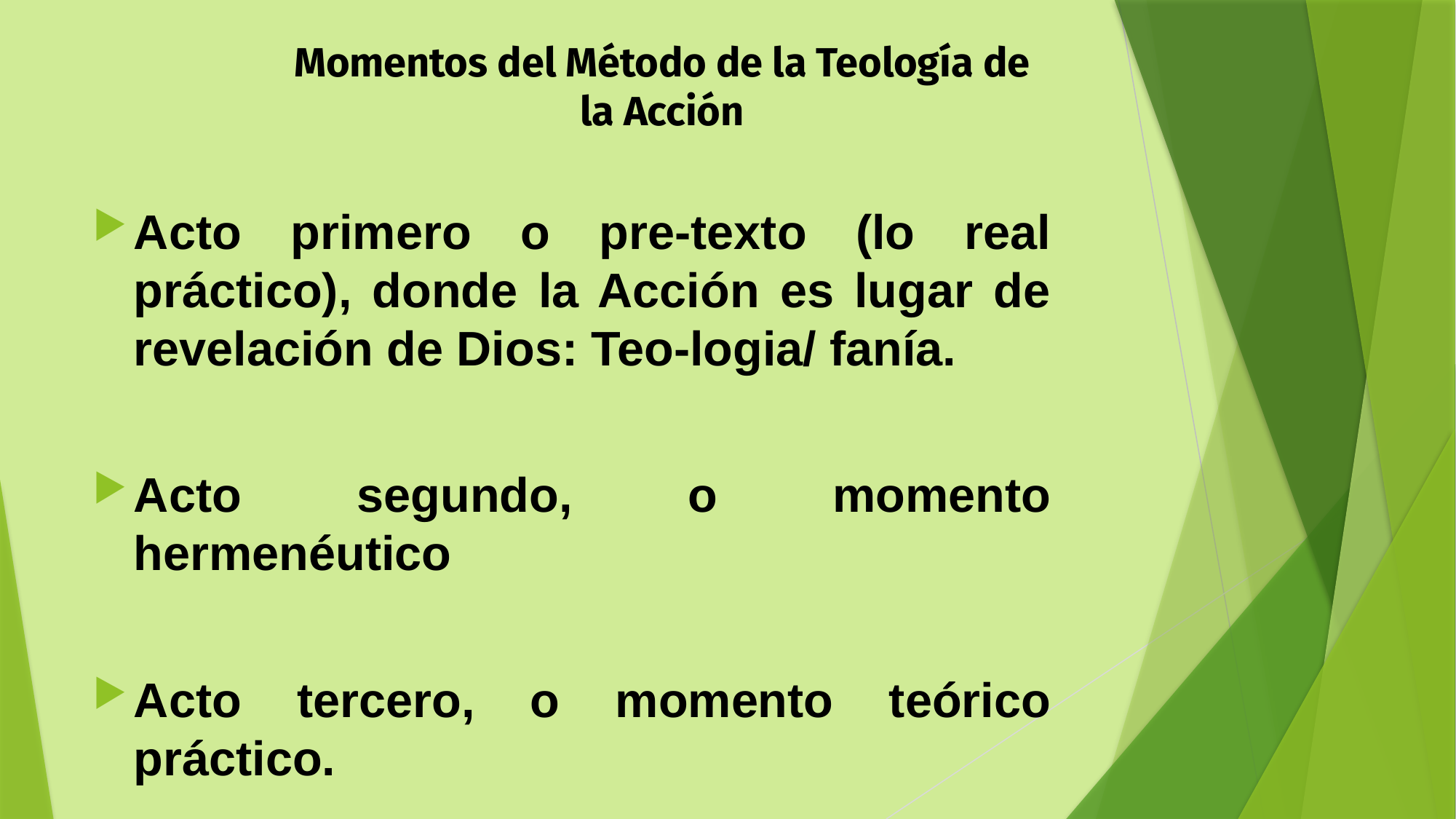

Momentos del Método de la Teología de la Acción
Acto primero o pre-texto (lo real práctico), donde la Acción es lugar de revelación de Dios: Teo-logia/ fanía.

Acto segundo, o momento hermenéutico

Acto tercero, o momento teórico práctico.